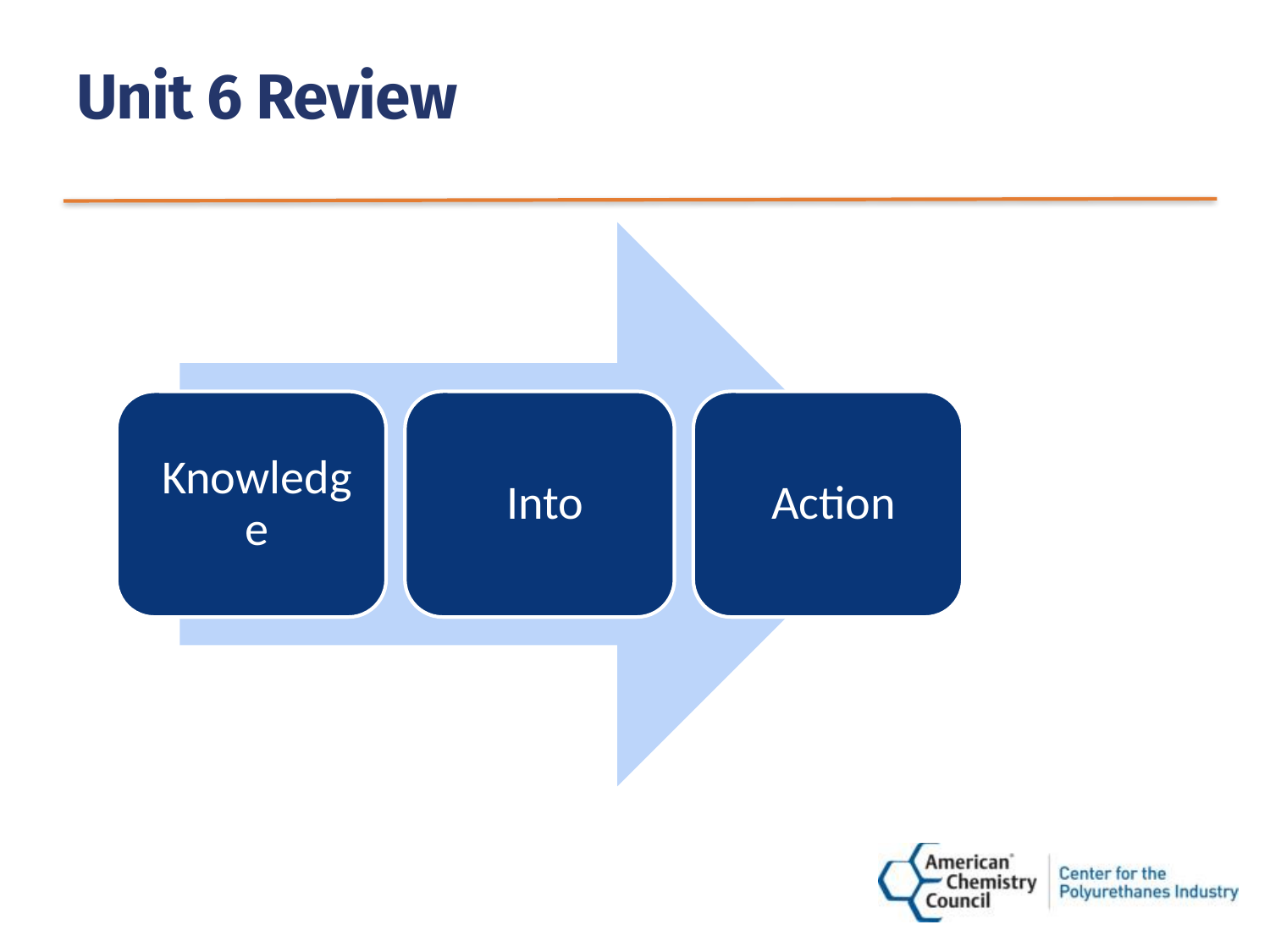

# Unit 6 Review
Knowledge
Into
Action